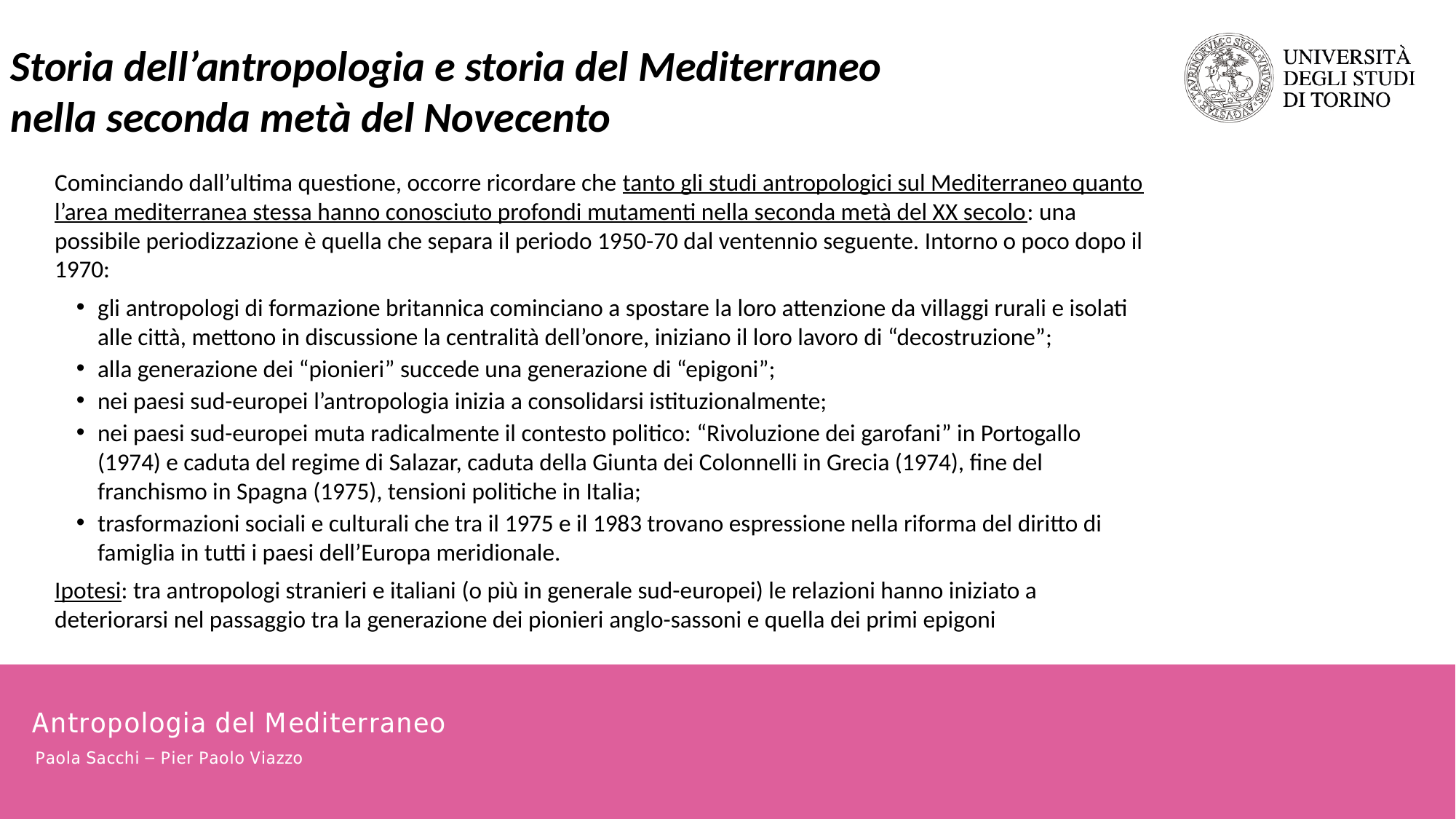

Storia dell’antropologia e storia del Mediterraneo
nella seconda metà del Novecento
Cominciando dall’ultima questione, occorre ricordare che tanto gli studi antropologici sul Mediterraneo quanto l’area mediterranea stessa hanno conosciuto profondi mutamenti nella seconda metà del XX secolo: una possibile periodizzazione è quella che separa il periodo 1950-70 dal ventennio seguente. Intorno o poco dopo il 1970:
gli antropologi di formazione britannica cominciano a spostare la loro attenzione da villaggi rurali e isolati alle città, mettono in discussione la centralità dell’onore, iniziano il loro lavoro di “decostruzione”;
alla generazione dei “pionieri” succede una generazione di “epigoni”;
nei paesi sud-europei l’antropologia inizia a consolidarsi istituzionalmente;
nei paesi sud-europei muta radicalmente il contesto politico: “Rivoluzione dei garofani” in Portogallo (1974) e caduta del regime di Salazar, caduta della Giunta dei Colonnelli in Grecia (1974), fine del franchismo in Spagna (1975), tensioni politiche in Italia;
trasformazioni sociali e culturali che tra il 1975 e il 1983 trovano espressione nella riforma del diritto di famiglia in tutti i paesi dell’Europa meridionale.
Ipotesi: tra antropologi stranieri e italiani (o più in generale sud-europei) le relazioni hanno iniziato a deteriorarsi nel passaggio tra la generazione dei pionieri anglo-sassoni e quella dei primi epigoni
Antropologia del Mediterraneo

Paola Sacchi – Pier Paolo Viazzo

Antropologia del Mediterraneo